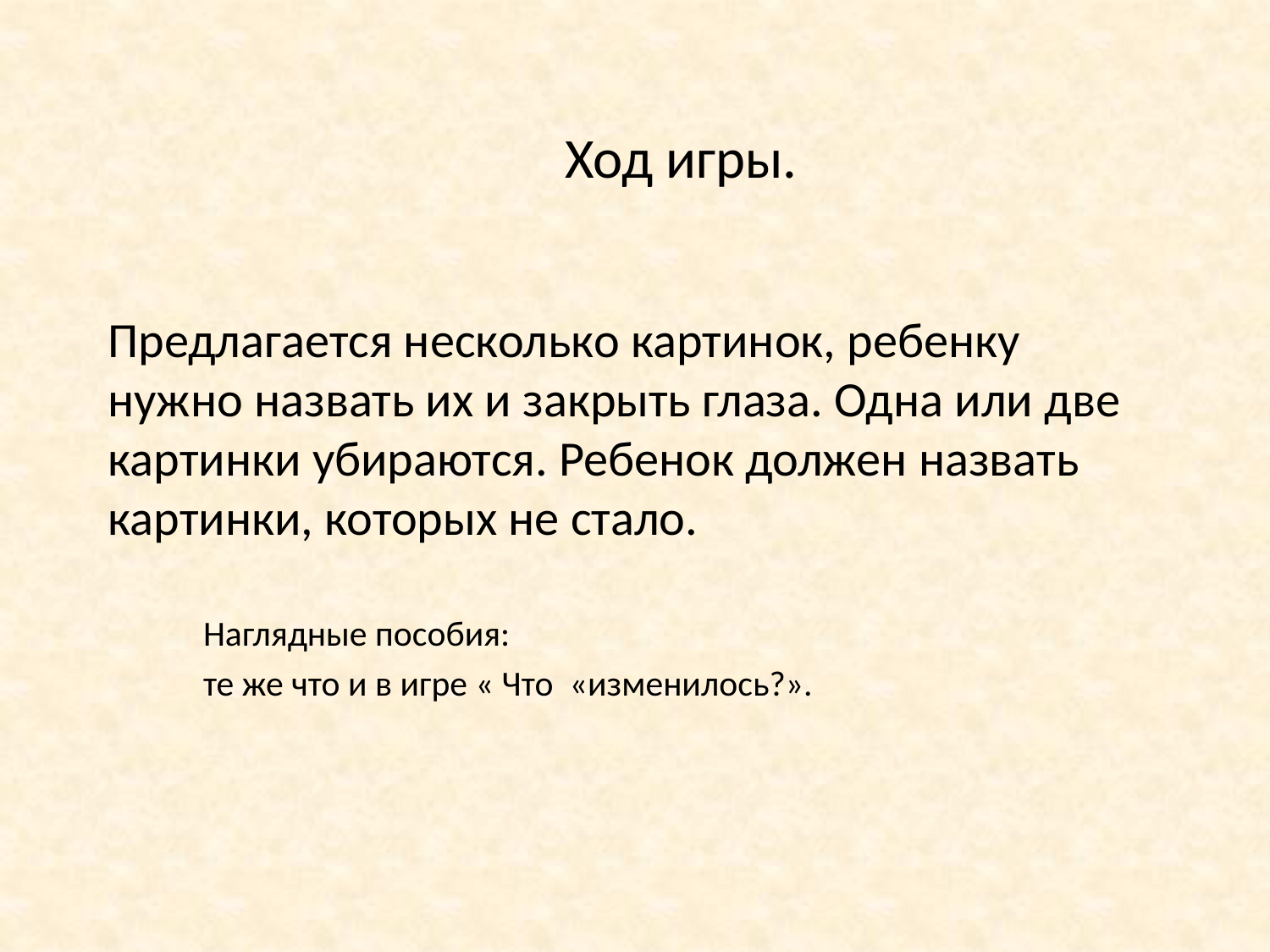

# Ход игры. Предлагается несколько картинок, ребенку нужно назвать их и закрыть глаза. Одна или две картинки убираются. Ребенок должен назвать картинки, которых не стало.
Наглядные пособия:
те же что и в игре « Что  «изменилось?».